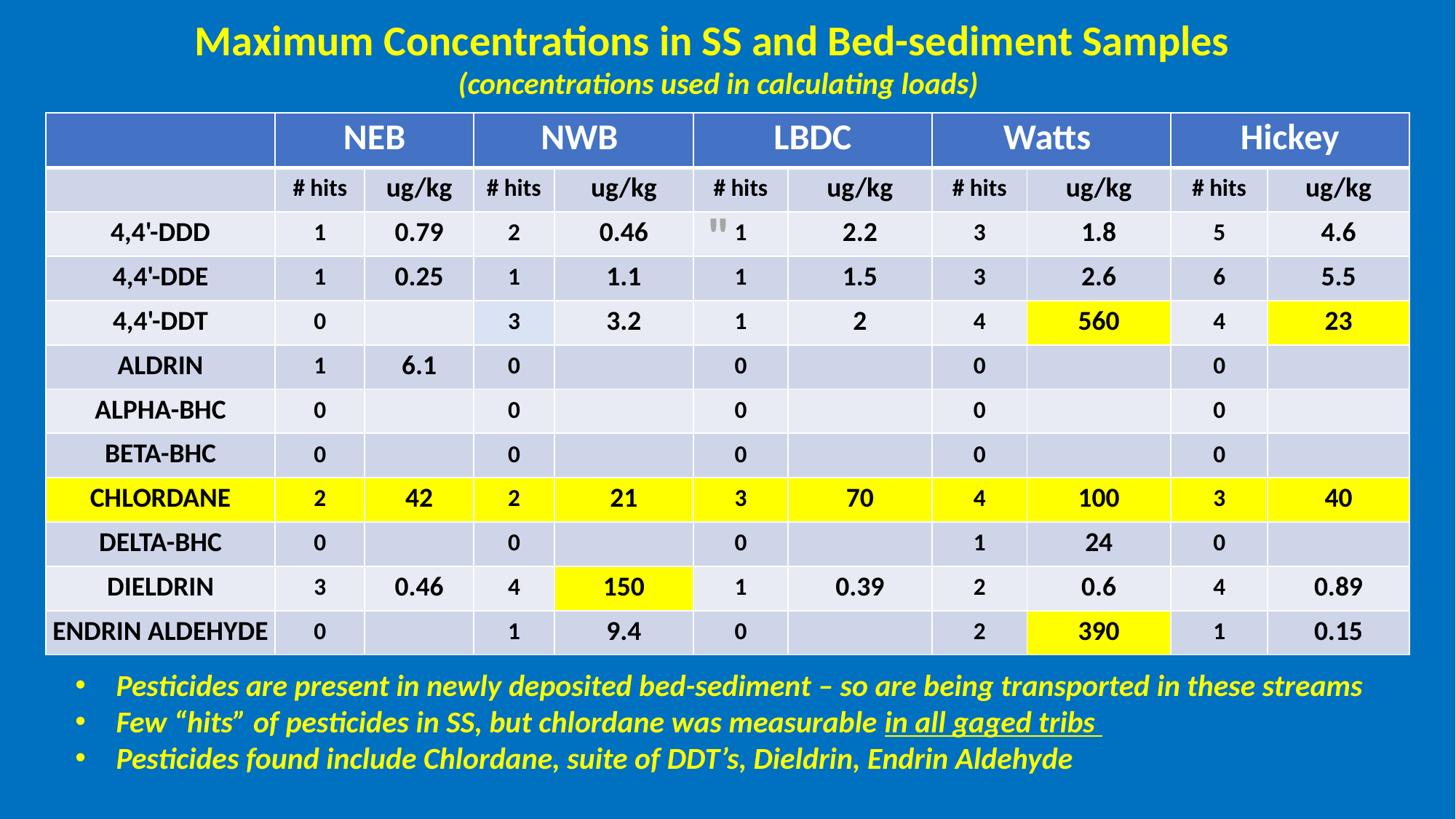

Maximum Concentrations in SS and Bed-sediment Samples
(concentrations used in calculating loads)
|  | NEB |  | NWB |  | LBDC |  | Watts |  | Hickey |  |
| --- | --- | --- | --- | --- | --- | --- | --- | --- | --- | --- |
|  | # hits | ug/kg | # hits | ug/kg | # hits | ug/kg | # hits | ug/kg | # hits | ug/kg |
| 4,4'-DDD | 1 | 0.79 | 2 | 0.46 | 1 | 2.2 | 3 | 1.8 | 5 | 4.6 |
| 4,4'-DDE | 1 | 0.25 | 1 | 1.1 | 1 | 1.5 | 3 | 2.6 | 6 | 5.5 |
| 4,4'-DDT | 0 |  | 3 | 3.2 | 1 | 2 | 4 | 560 | 4 | 23 |
| ALDRIN | 1 | 6.1 | 0 |  | 0 |  | 0 |  | 0 |  |
| ALPHA-BHC | 0 |  | 0 |  | 0 |  | 0 |  | 0 |  |
| BETA-BHC | 0 |  | 0 |  | 0 |  | 0 |  | 0 |  |
| CHLORDANE | 2 | 42 | 2 | 21 | 3 | 70 | 4 | 100 | 3 | 40 |
| DELTA-BHC | 0 |  | 0 |  | 0 |  | 1 | 24 | 0 |  |
| DIELDRIN | 3 | 0.46 | 4 | 150 | 1 | 0.39 | 2 | 0.6 | 4 | 0.89 |
| ENDRIN ALDEHYDE | 0 |  | 1 | 9.4 | 0 |  | 2 | 390 | 1 | 0.15 |
"

Pesticides are present in newly deposited bed-sediment – so are being transported in these streams
Few “hits” of pesticides in SS, but chlordane was measurable in all gaged tribs
Pesticides found include Chlordane, suite of DDT’s, Dieldrin, Endrin Aldehyde